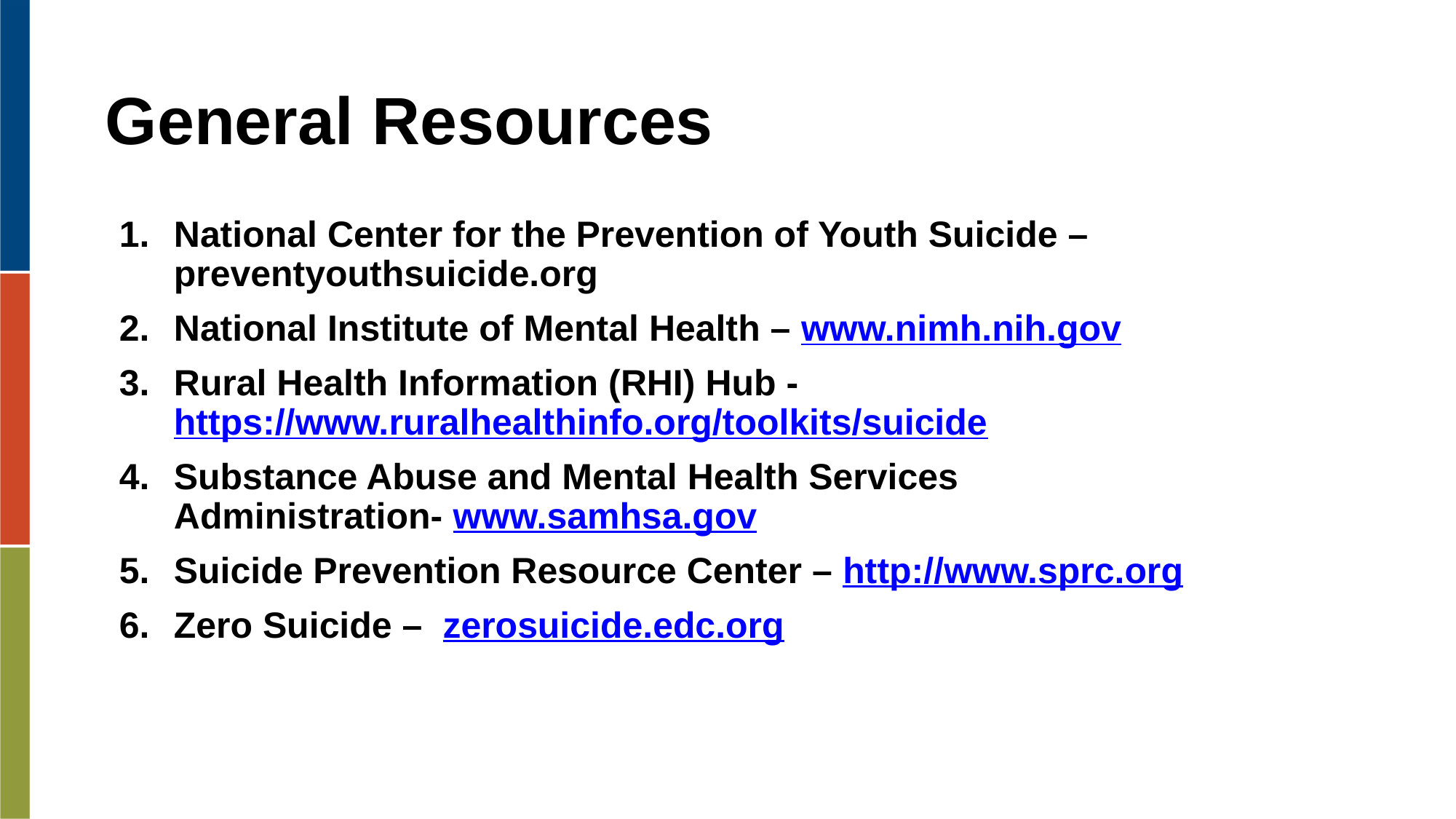

# General Resources
National Center for the Prevention of Youth Suicide – preventyouthsuicide.org
National Institute of Mental Health – www.nimh.nih.gov
Rural Health Information (RHI) Hub - https://www.ruralhealthinfo.org/toolkits/suicide
Substance Abuse and Mental Health Services Administration- www.samhsa.gov
Suicide Prevention Resource Center – http://www.sprc.org
Zero Suicide –  zerosuicide.edc.org